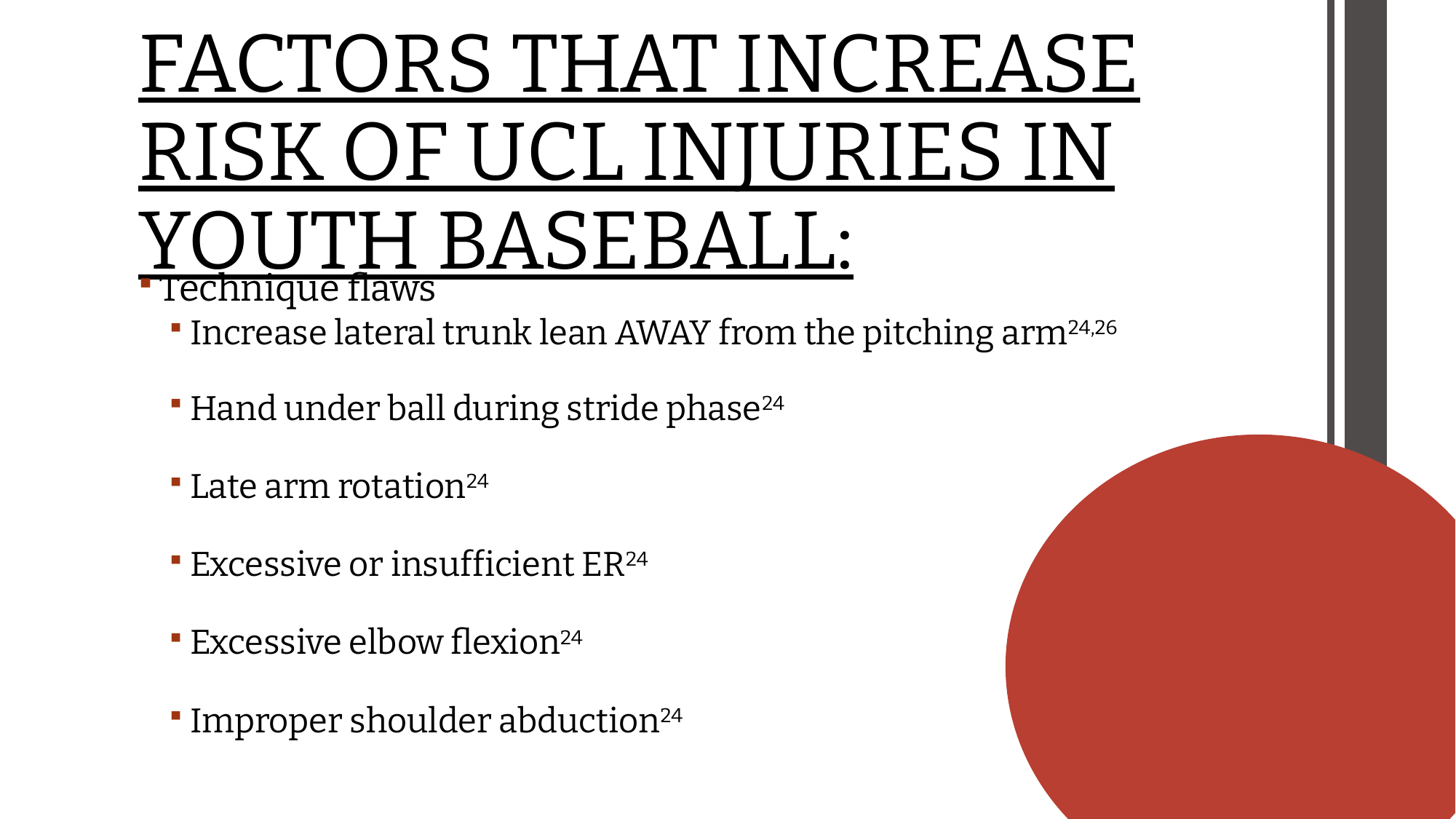

# Factors that increase risk of UCL injuries in youth baseball:
Technique flaws
Increase lateral trunk lean AWAY from the pitching arm24,26

Hand under ball during stride phase24

Late arm rotation24

Excessive or insufficient ER24

Excessive elbow flexion24

Improper shoulder abduction24